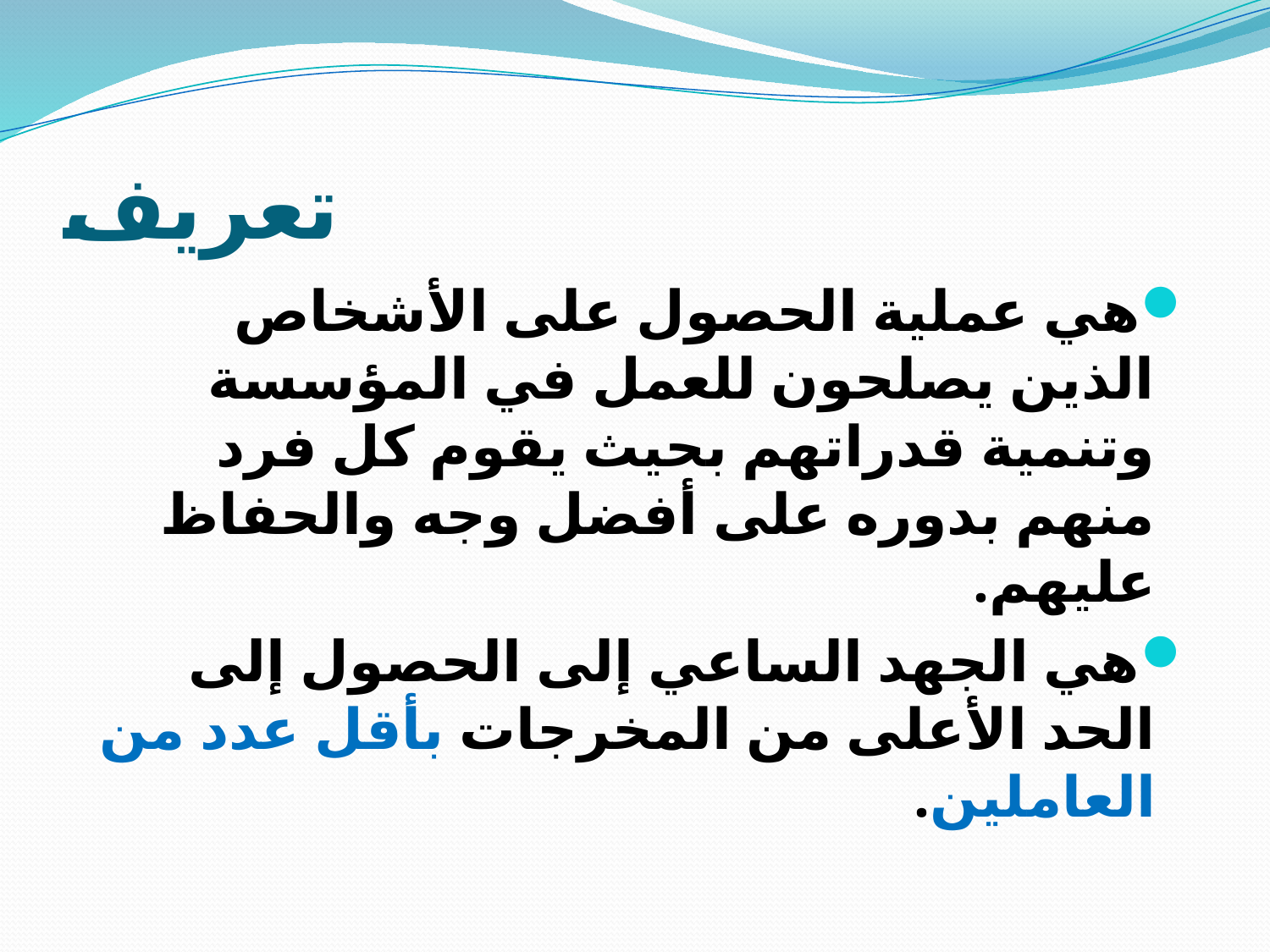

# تعريف
هي عملية الحصول على الأشخاص الذين يصلحون للعمل في المؤسسة وتنمية قدراتهم بحيث يقوم كل فرد منهم بدوره على أفضل وجه والحفاظ عليهم.
هي الجهد الساعي إلى الحصول إلى الحد الأعلى من المخرجات بأقل عدد من العاملين.